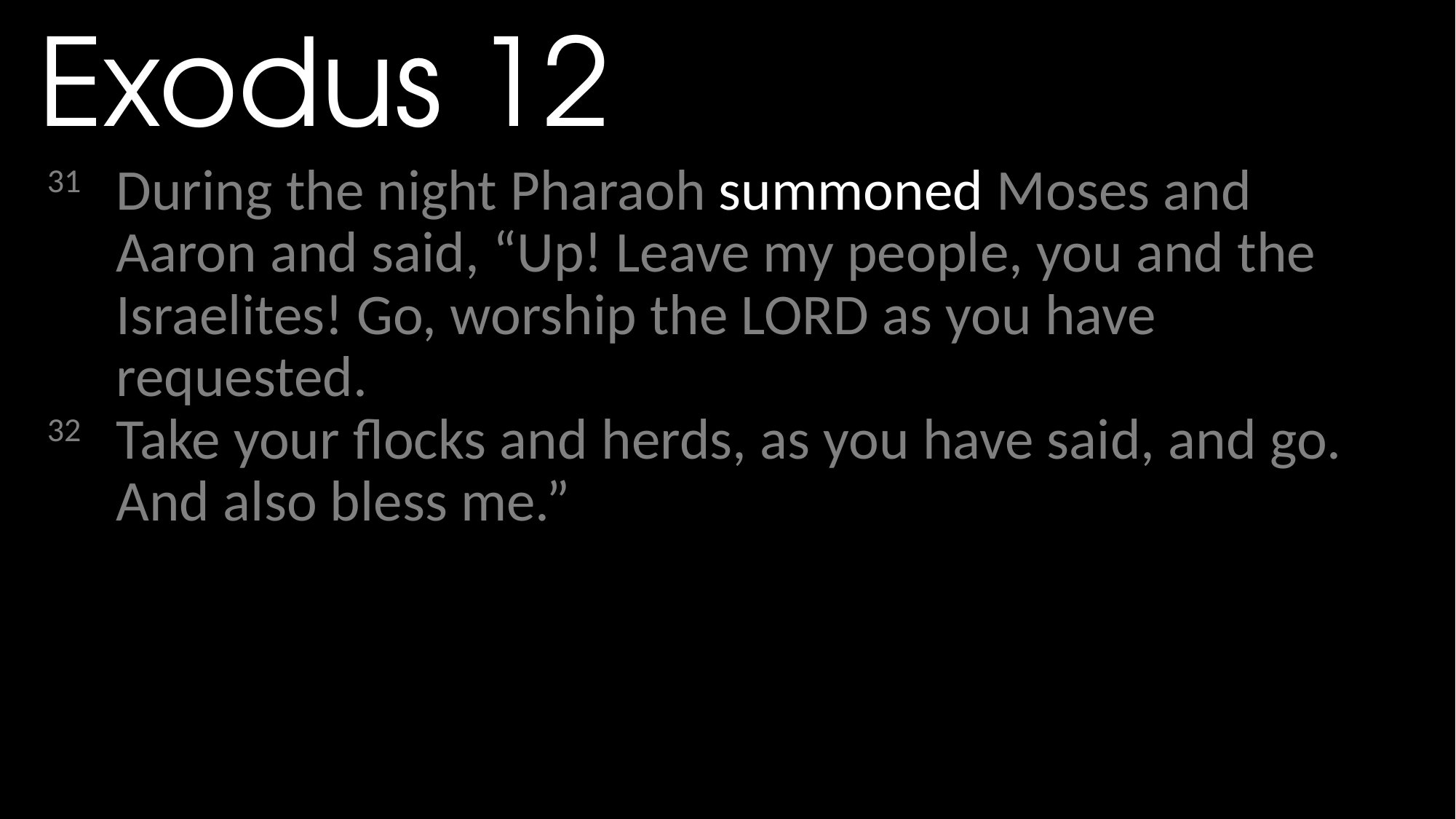

Exodus 12
31 	During the night Pharaoh summoned Moses and Aaron and said, “Up! Leave my people, you and the Israelites! Go, worship the LORD as you have requested.
32	Take your flocks and herds, as you have said, and go. And also bless me.”